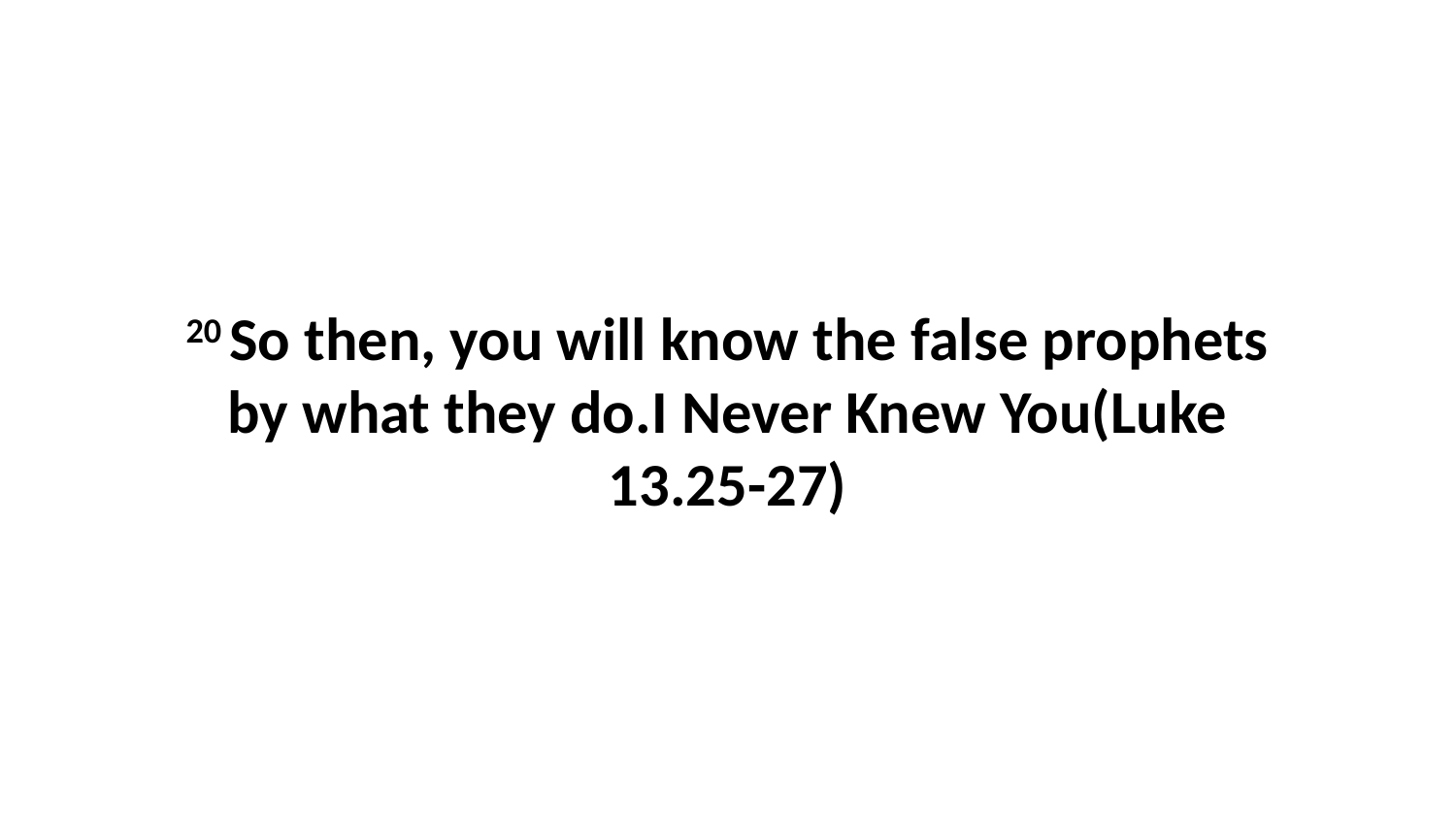

20 So then, you will know the false prophets by what they do.I Never Knew You(Luke 13.25-27)